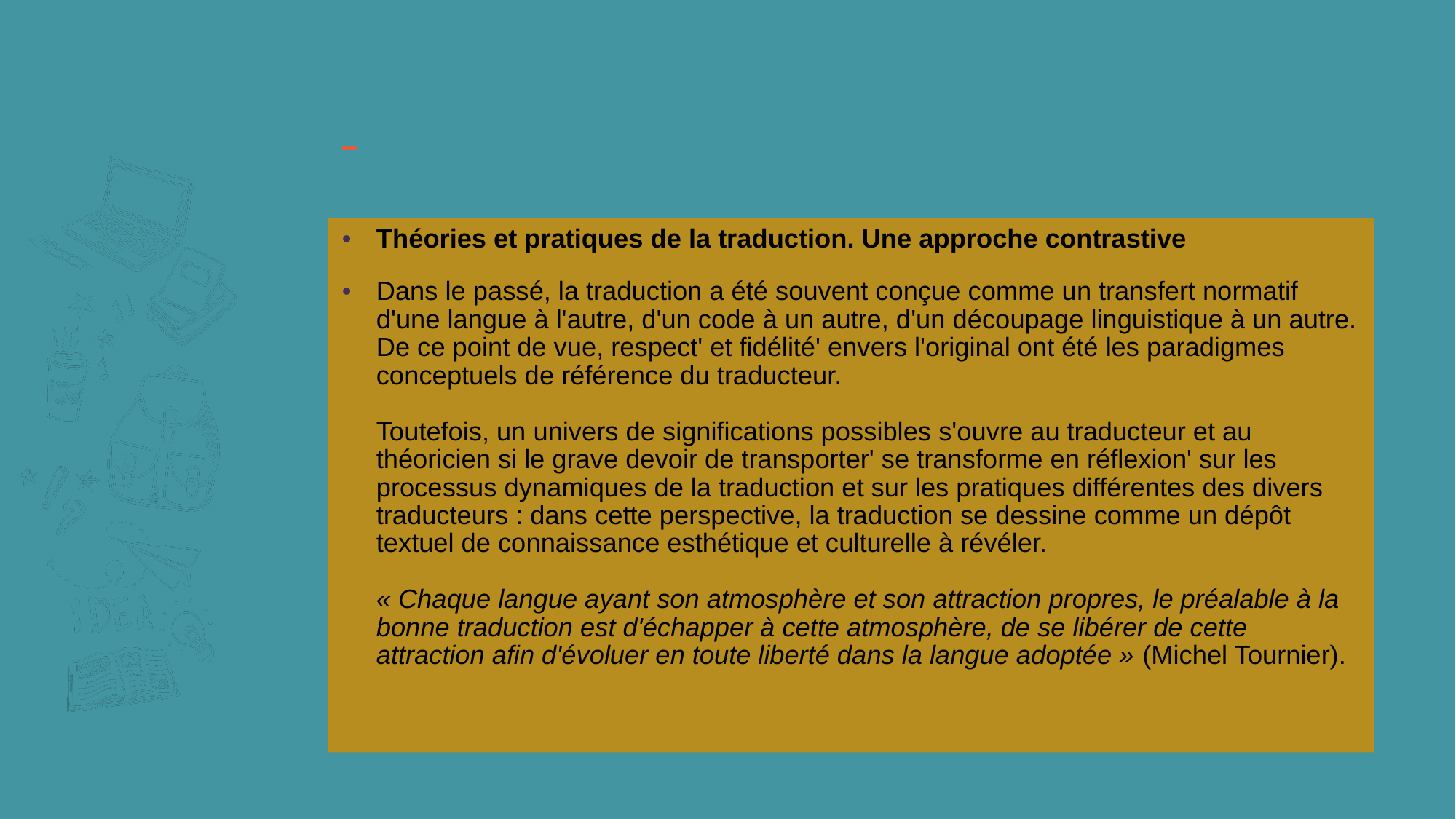

#
Théories et pratiques de la traduction. Une approche contrastive
Dans le passé, la traduction a été souvent conçue comme un transfert normatif d'une langue à l'autre, d'un code à un autre, d'un découpage linguistique à un autre. De ce point de vue, respect' et fidélité' envers l'original ont été les paradigmes conceptuels de référence du traducteur.
Toutefois, un univers de significations possibles s'ouvre au traducteur et au théoricien si le grave devoir de transporter' se transforme en réflexion' sur les processus dynamiques de la traduction et sur les pratiques différentes des divers traducteurs : dans cette perspective, la traduction se dessine comme un dépôt textuel de connaissance esthétique et culturelle à révéler.
« Chaque langue ayant son atmosphère et son attraction propres, le préalable à la bonne traduction est d'échapper à cette atmosphère, de se libérer de cette attraction afin d'évoluer en toute liberté dans la langue adoptée » (Michel Tournier).